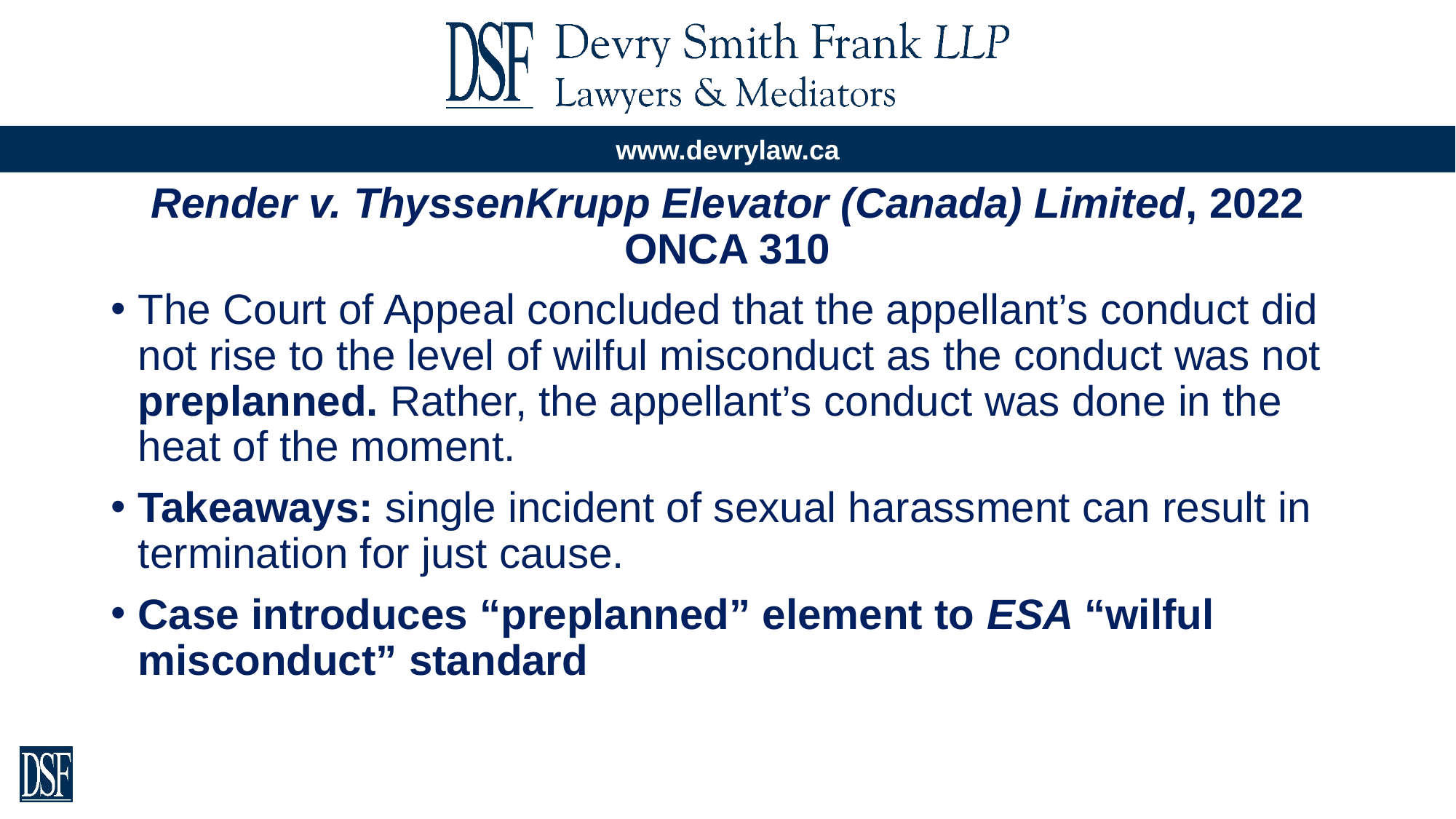

# Render v. ThyssenKrupp Elevator (Canada) Limited, 2022 ONCA 310
The Court of Appeal concluded that the appellant’s conduct did not rise to the level of wilful misconduct as the conduct was not preplanned. Rather, the appellant’s conduct was done in the heat of the moment.
Takeaways: single incident of sexual harassment can result in termination for just cause.
Case introduces “preplanned” element to ESA “wilful misconduct” standard